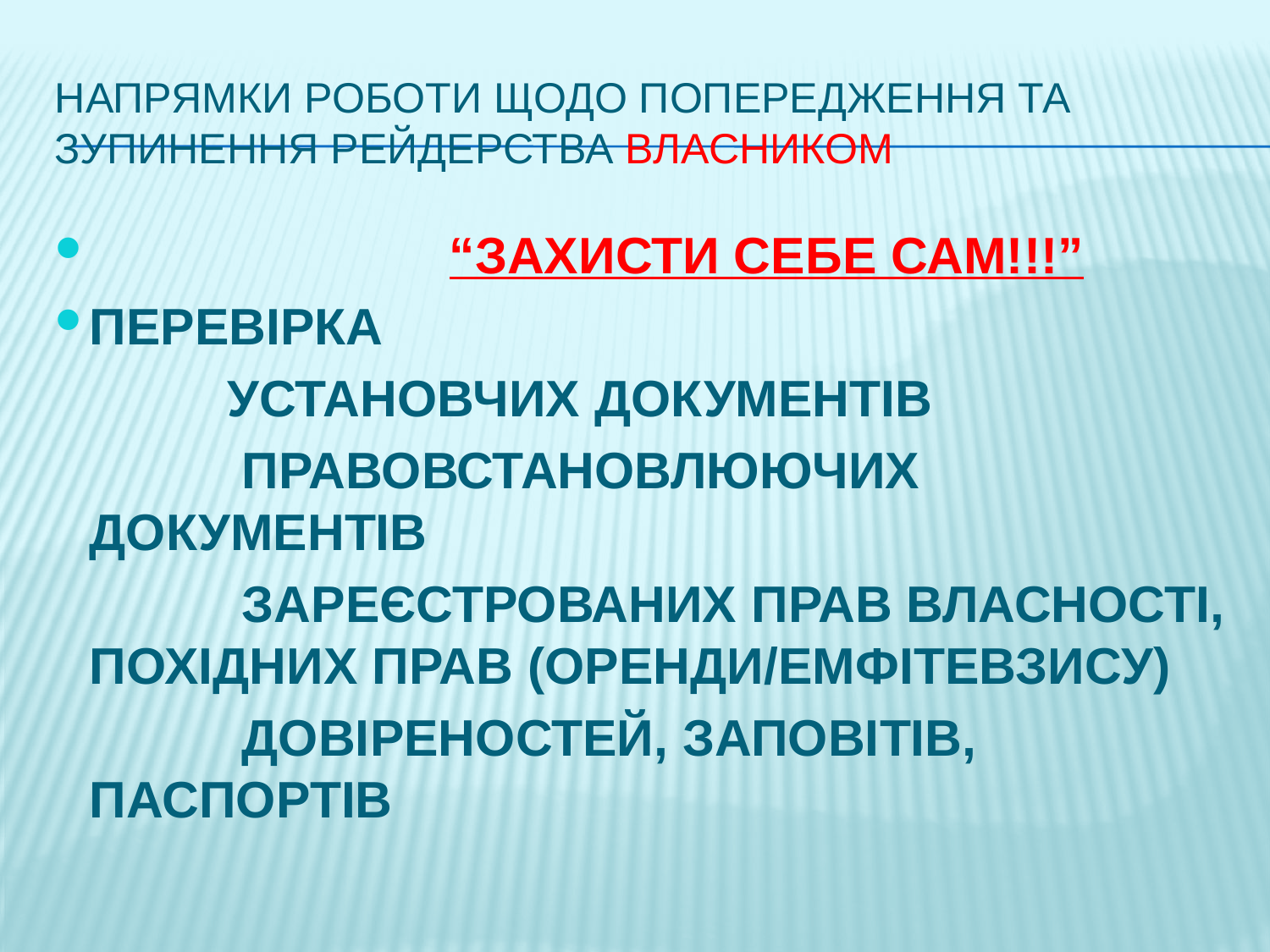

# Напрямки роботи щодо попередження та зупинення рейдерства ВЛАСНИКОМ
                         “ЗАХИСТИ СЕБЕ САМ!!!”
ПЕРЕВІРКА
            УСТАНОВЧИХ ДОКУМЕНТІВ
             ПРАВОВСТАНОВЛЮЮЧИХ ДОКУМЕНТІВ
             ЗАРЕЄСТРОВАНИХ ПРАВ ВЛАСНОСТІ, ПОХІДНИХ ПРАВ (ОРЕНДИ/ЕМФІТЕВЗИСУ)
             ДОВІРЕНОСТЕЙ, ЗАПОВІТІВ, ПАСПОРТІВ